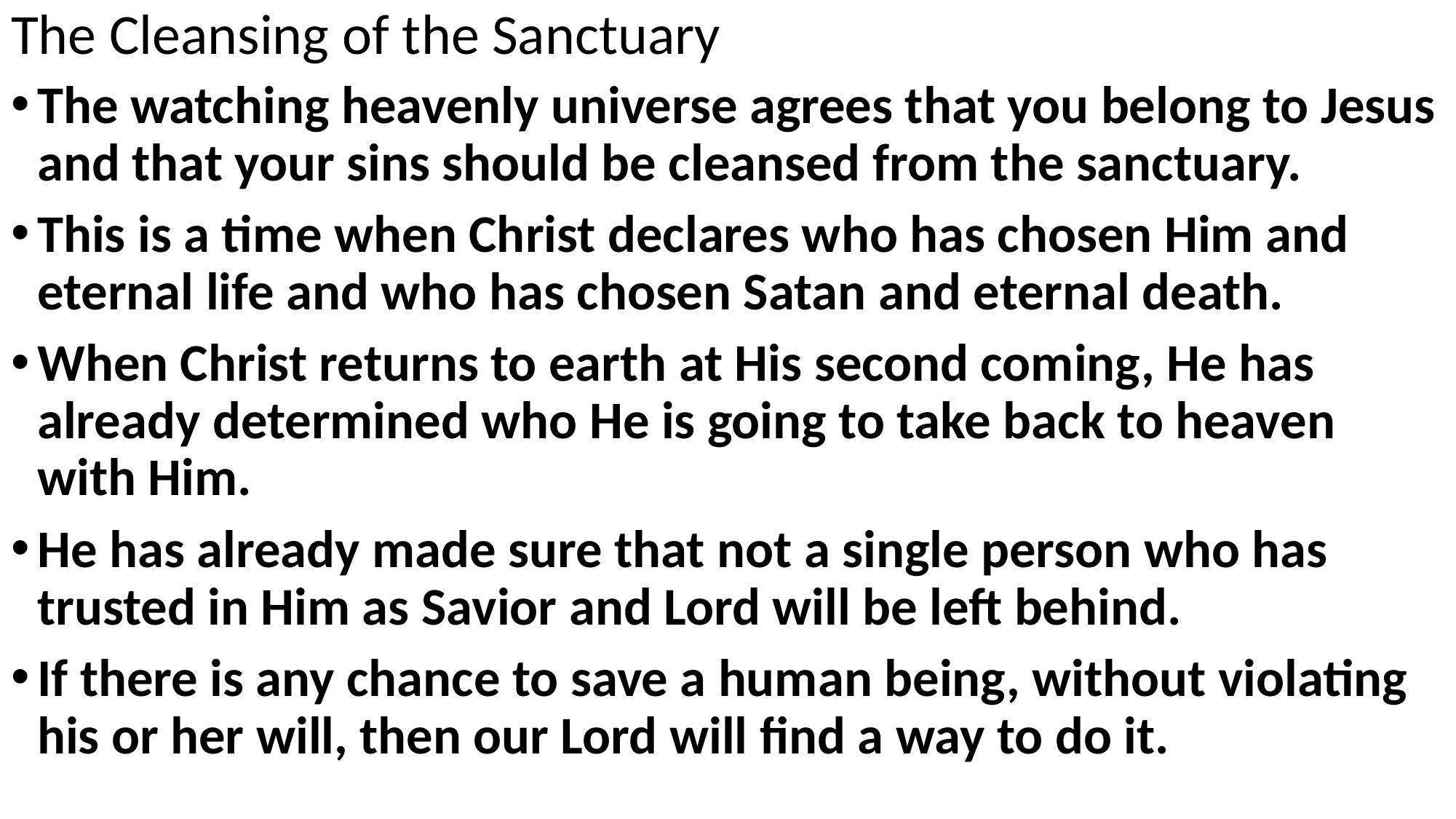

# The Cleansing of the Sanctuary
The watching heavenly universe agrees that you belong to Jesus and that your sins should be cleansed from the sanctuary.
This is a time when Christ declares who has chosen Him and eternal life and who has chosen Satan and eternal death.
When Christ returns to earth at His second coming, He has already determined who He is going to take back to heaven with Him.
He has already made sure that not a single person who has trusted in Him as Savior and Lord will be left behind.
If there is any chance to save a human being, without violating his or her will, then our Lord will find a way to do it.